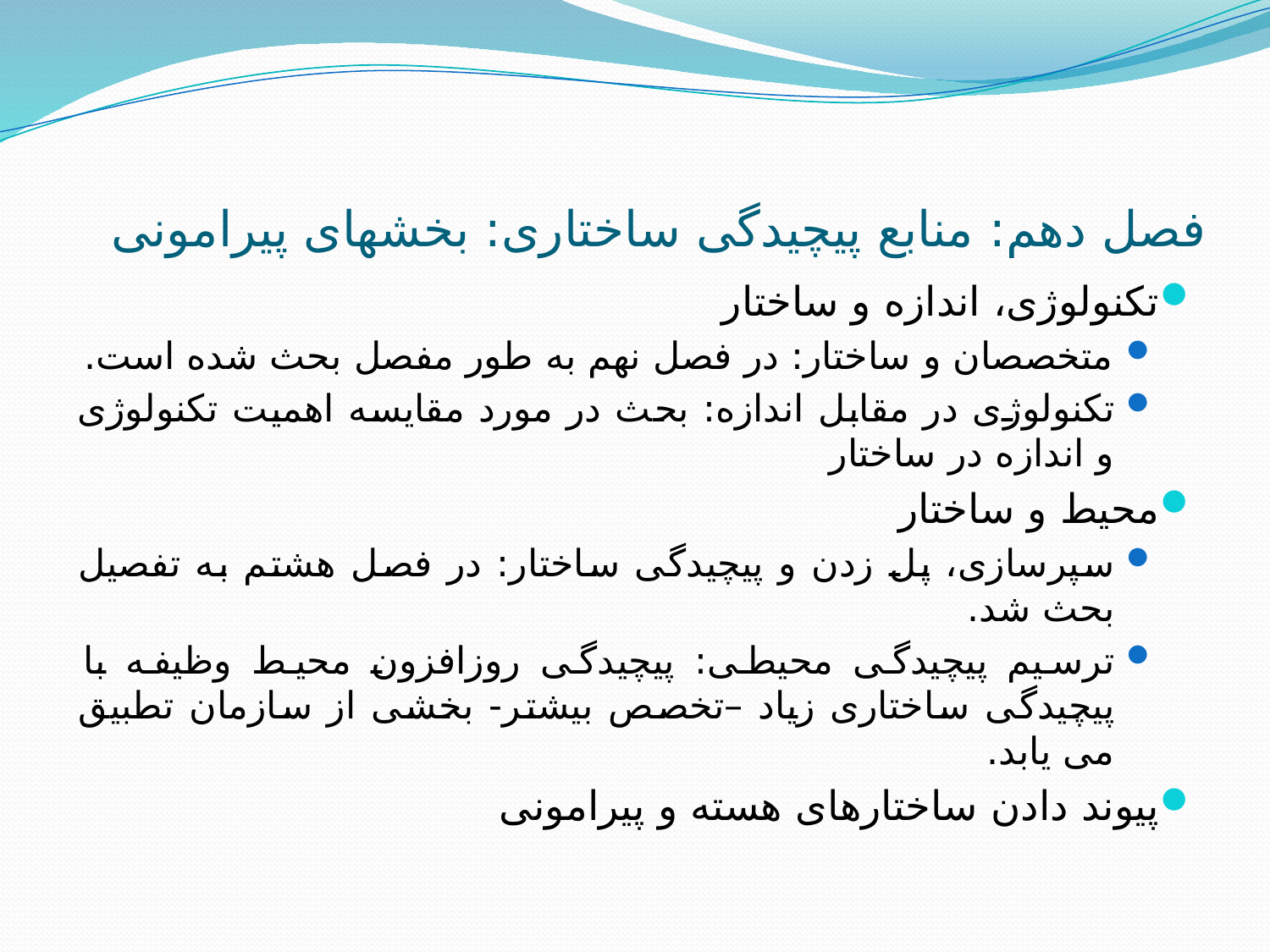

# فصل دهم: منابع پیچیدگی ساختاری: بخشهای پیرامونی
تکنولوژی، اندازه و ساختار
متخصصان و ساختار: در فصل نهم به طور مفصل بحث شده است.
تکنولوژی در مقابل اندازه: بحث در مورد مقایسه اهمیت تکنولوژی و اندازه در ساختار
محیط و ساختار
سپرسازی، پل زدن و پیچیدگی ساختار: در فصل هشتم به تفصیل بحث شد.
ترسیم پیچیدگی محیطی: پیچیدگی روزافزون محیط وظیفه با پیچیدگی ساختاری زیاد –تخصص بیشتر- بخشی از سازمان تطبیق می یابد.
پیوند دادن ساختارهای هسته و پیرامونی